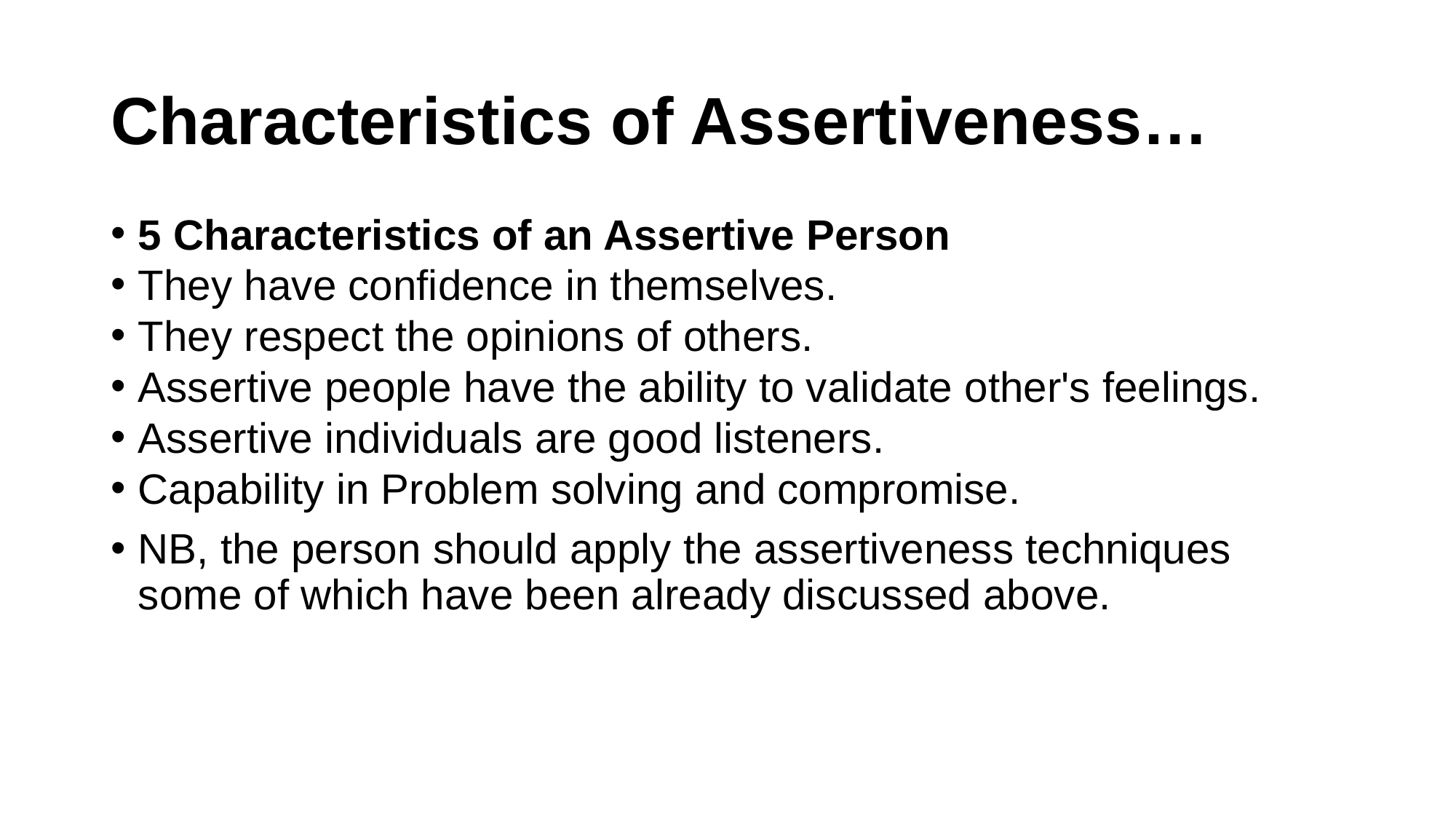

# Characteristics of Assertiveness…
5 Characteristics of an Assertive Person
They have confidence in themselves.
They respect the opinions of others.
Assertive people have the ability to validate other's feelings.
Assertive individuals are good listeners.
Capability in Problem solving and compromise.
NB, the person should apply the assertiveness techniques some of which have been already discussed above.